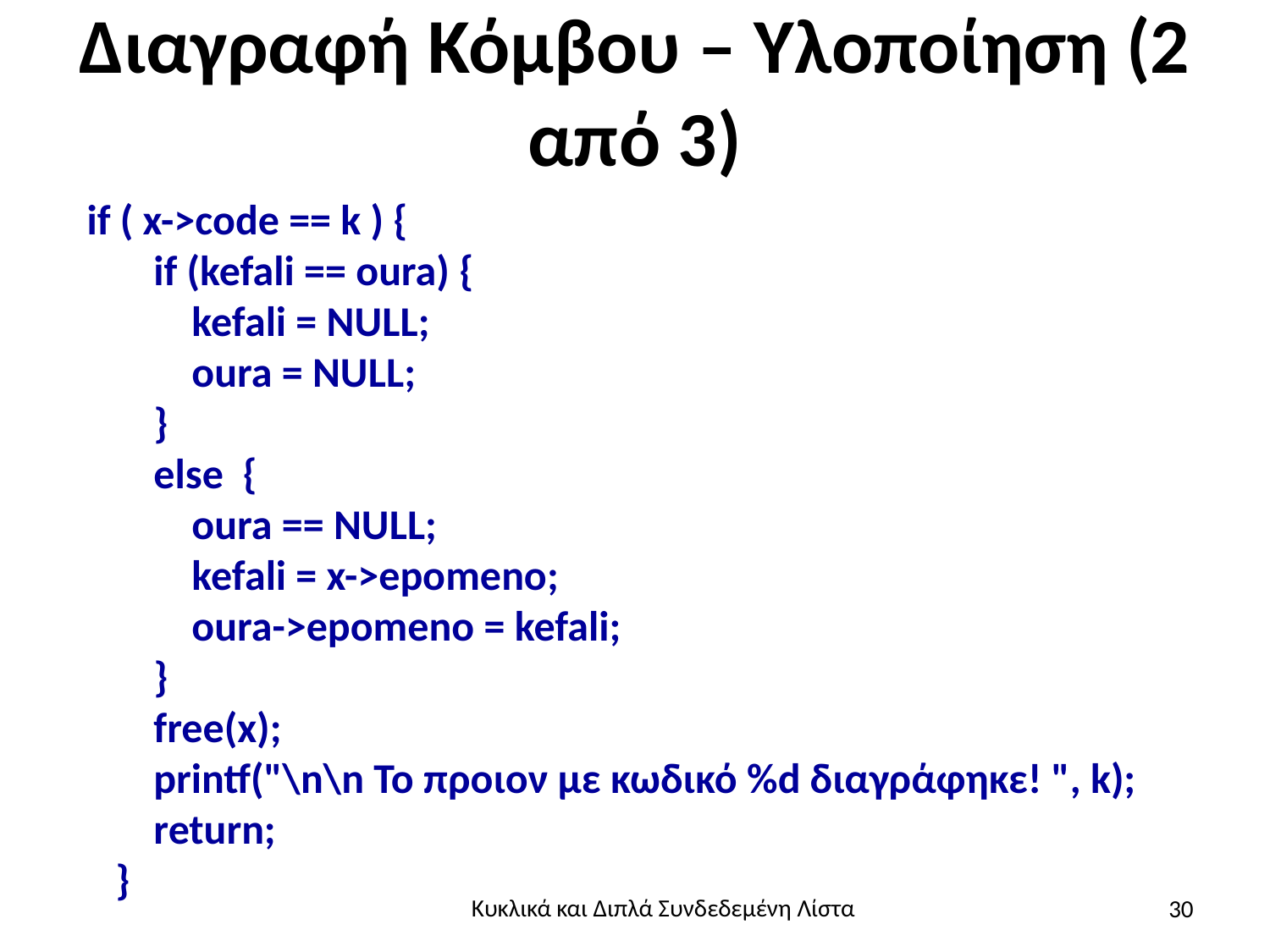

# Διαγραφή Κόμβου – Υλοποίηση (2 από 3)
 if ( x->code == k ) {
        if (kefali == oura) {
            kefali = NULL;
            oura = NULL;
        }
        else  {
            oura == NULL;
            kefali = x->epomeno;
            oura->epomeno = kefali;
        }
        free(x);
        printf("\n\n To προιον με κωδικό %d διαγράφηκε! ", k);
        return;
    }
30
Κυκλικά και Διπλά Συνδεδεμένη Λίστα